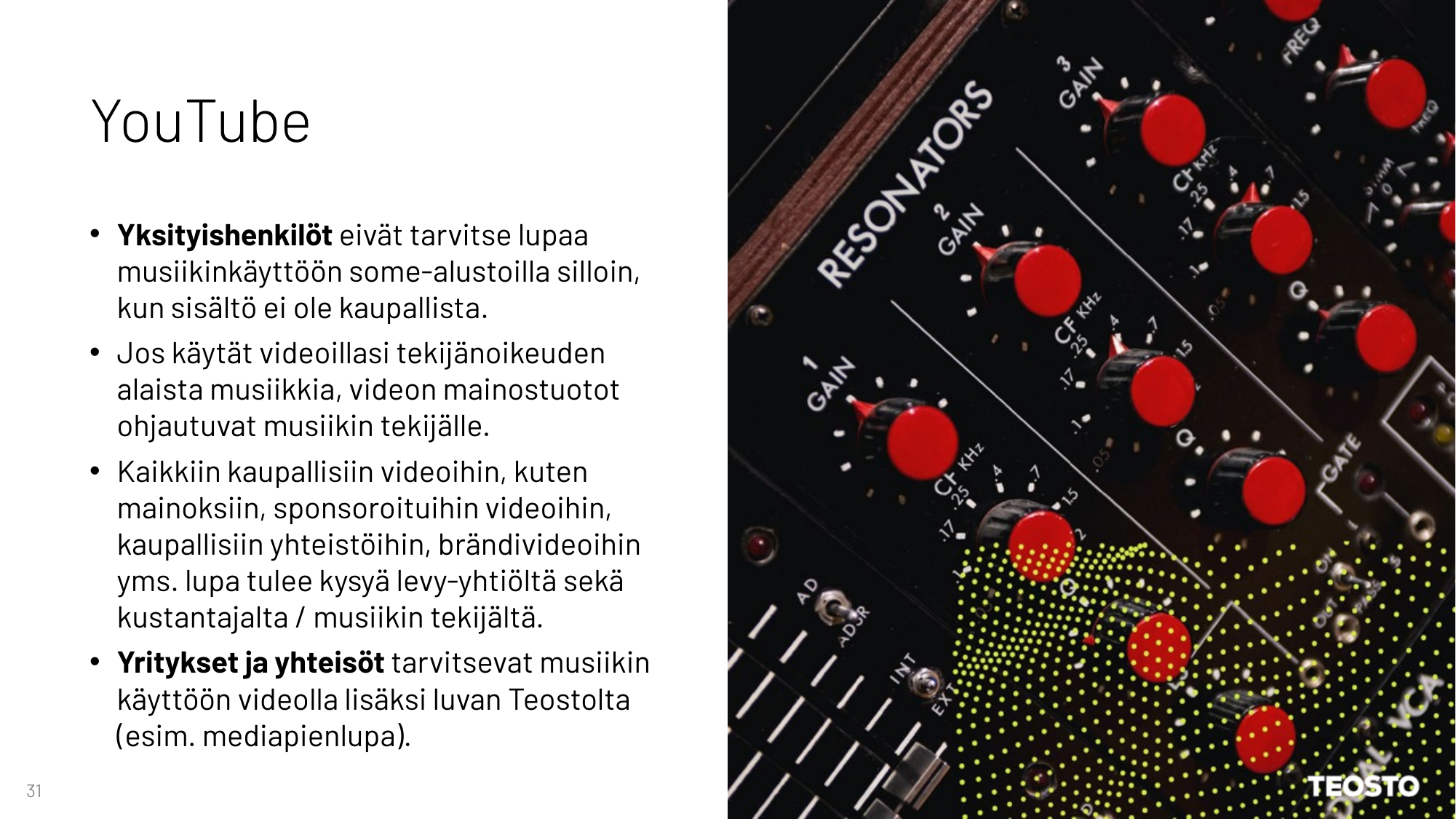

# YouTube
Yksityishenkilöt eivät tarvitse lupaa musiikinkäyttöön some-alustoilla silloin, kun sisältö ei ole kaupallista.
Jos käytät videoillasi tekijänoikeuden alaista musiikkia, videon mainostuotot ohjautuvat musiikin tekijälle.
Kaikkiin kaupallisiin videoihin, kuten mainoksiin, sponsoroituihin videoihin, kaupallisiin yhteistöihin, brändivideoihin yms. lupa tulee kysyä levy-yhtiöltä sekä kustantajalta / musiikin tekijältä.
Yritykset ja yhteisöt tarvitsevat musiikin käyttöön videolla lisäksi luvan Teostolta (esim. mediapienlupa).
31